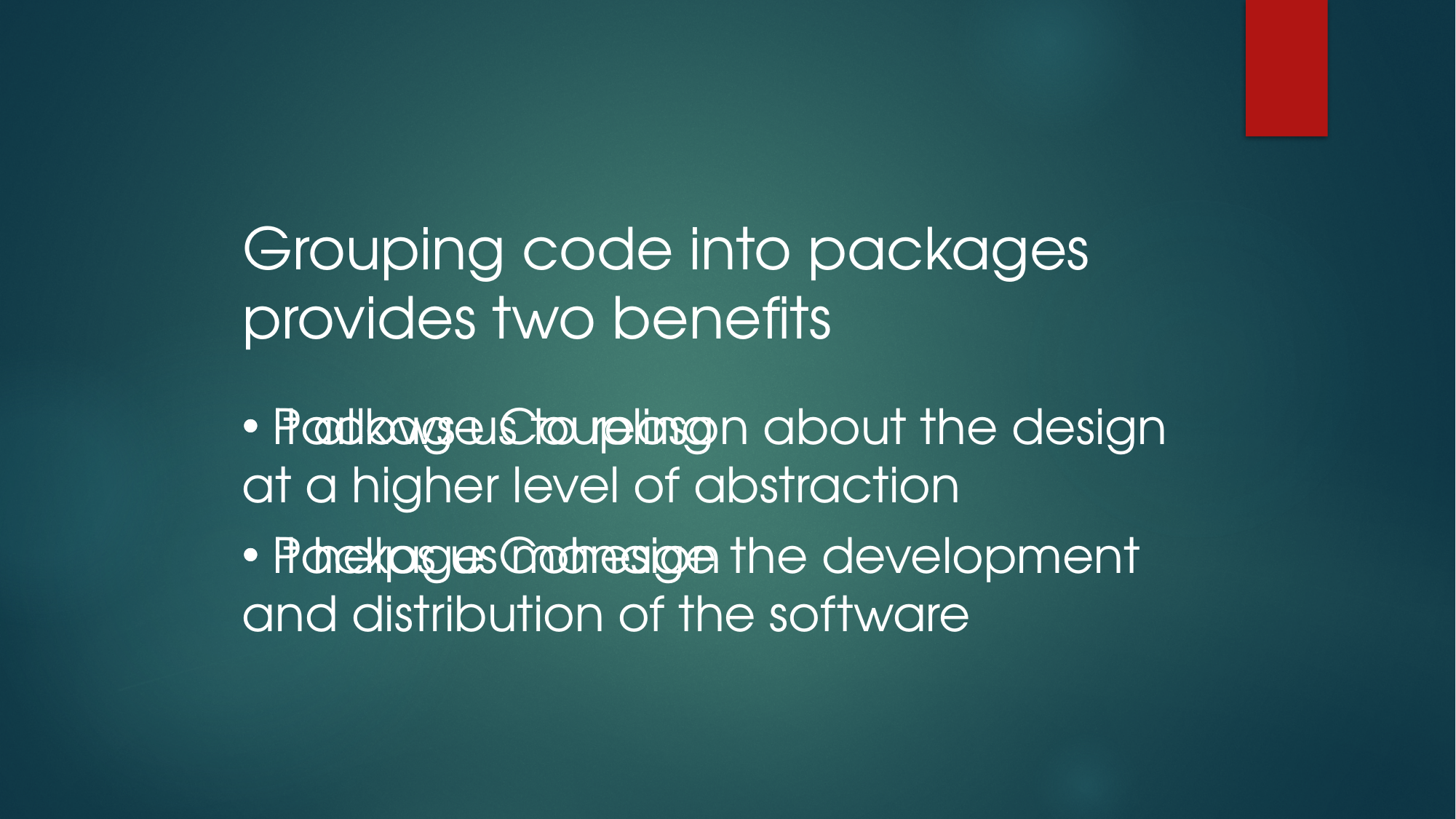

Grouping code into packages provides two benefits

 It allows us to reason about the design at a higher level of abstraction
 Package Coupling
 It helps us manage the development and distribution of the software
 Package Cohesion